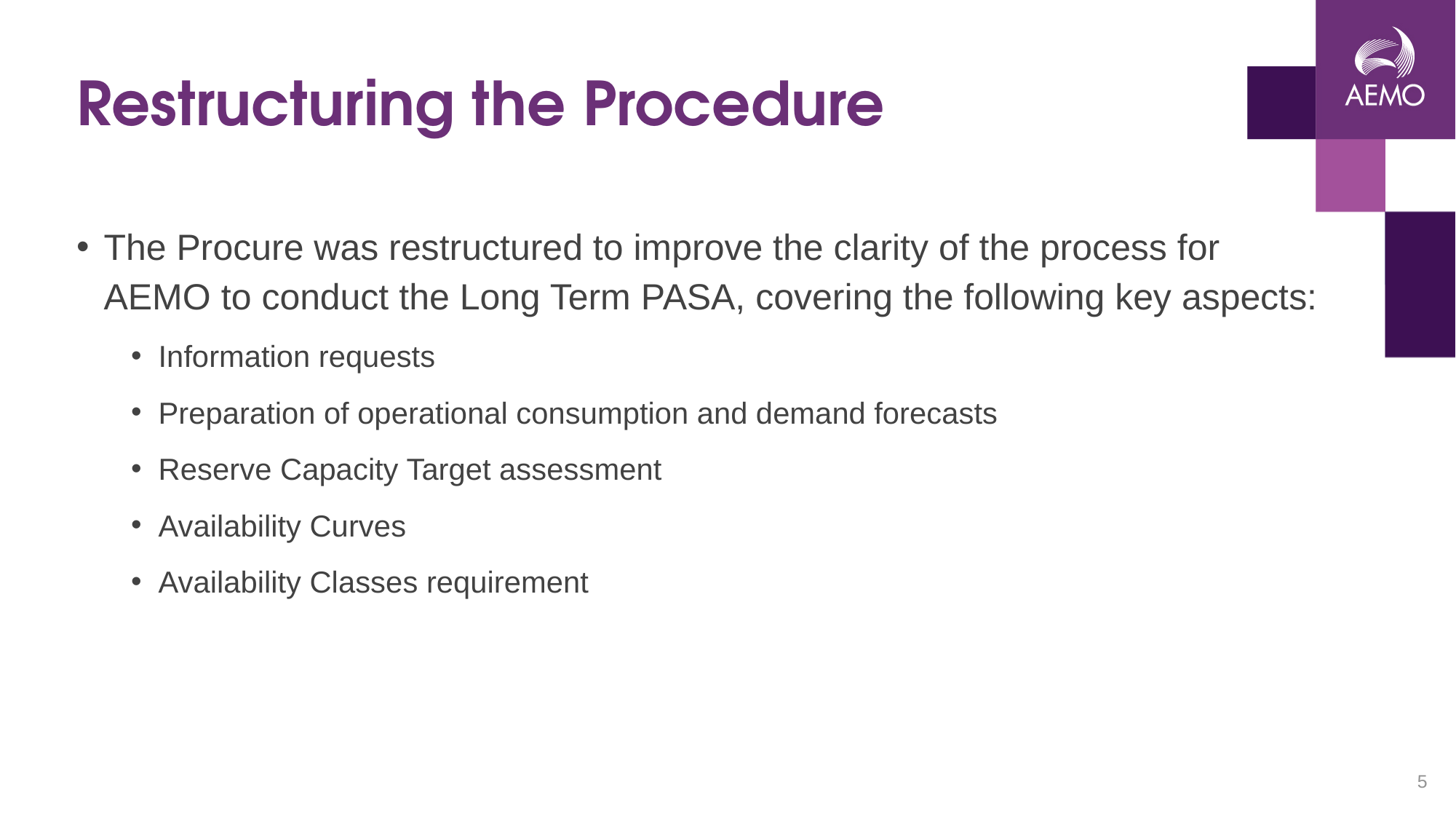

# Restructuring the Procedure
The Procure was restructured to improve the clarity of the process for AEMO to conduct the Long Term PASA, covering the following key aspects:
Information requests
Preparation of operational consumption and demand forecasts
Reserve Capacity Target assessment
Availability Curves
Availability Classes requirement
5